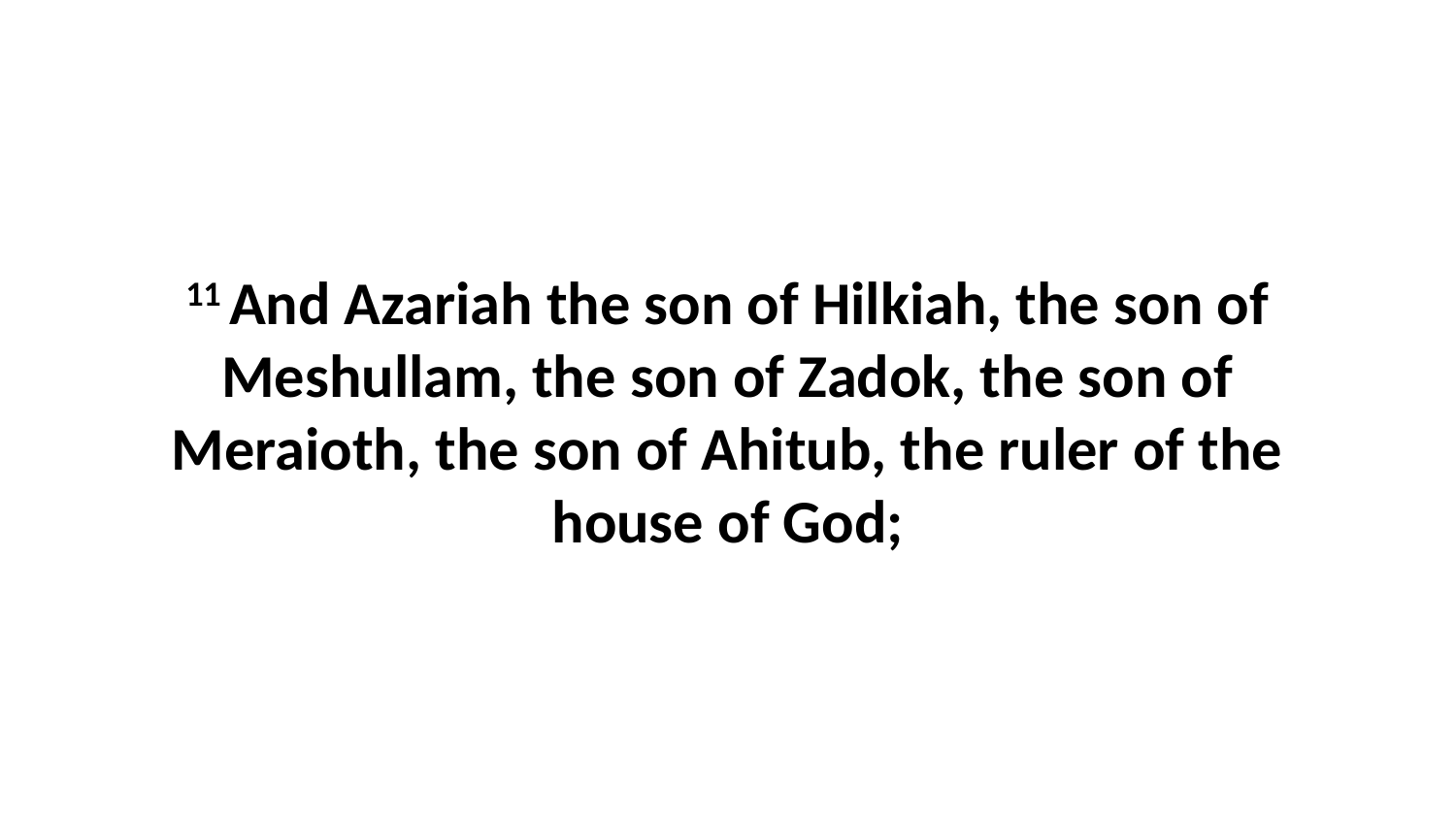

11 And Azariah the son of Hilkiah, the son of Meshullam, the son of Zadok, the son of Meraioth, the son of Ahitub, the ruler of the house of God;